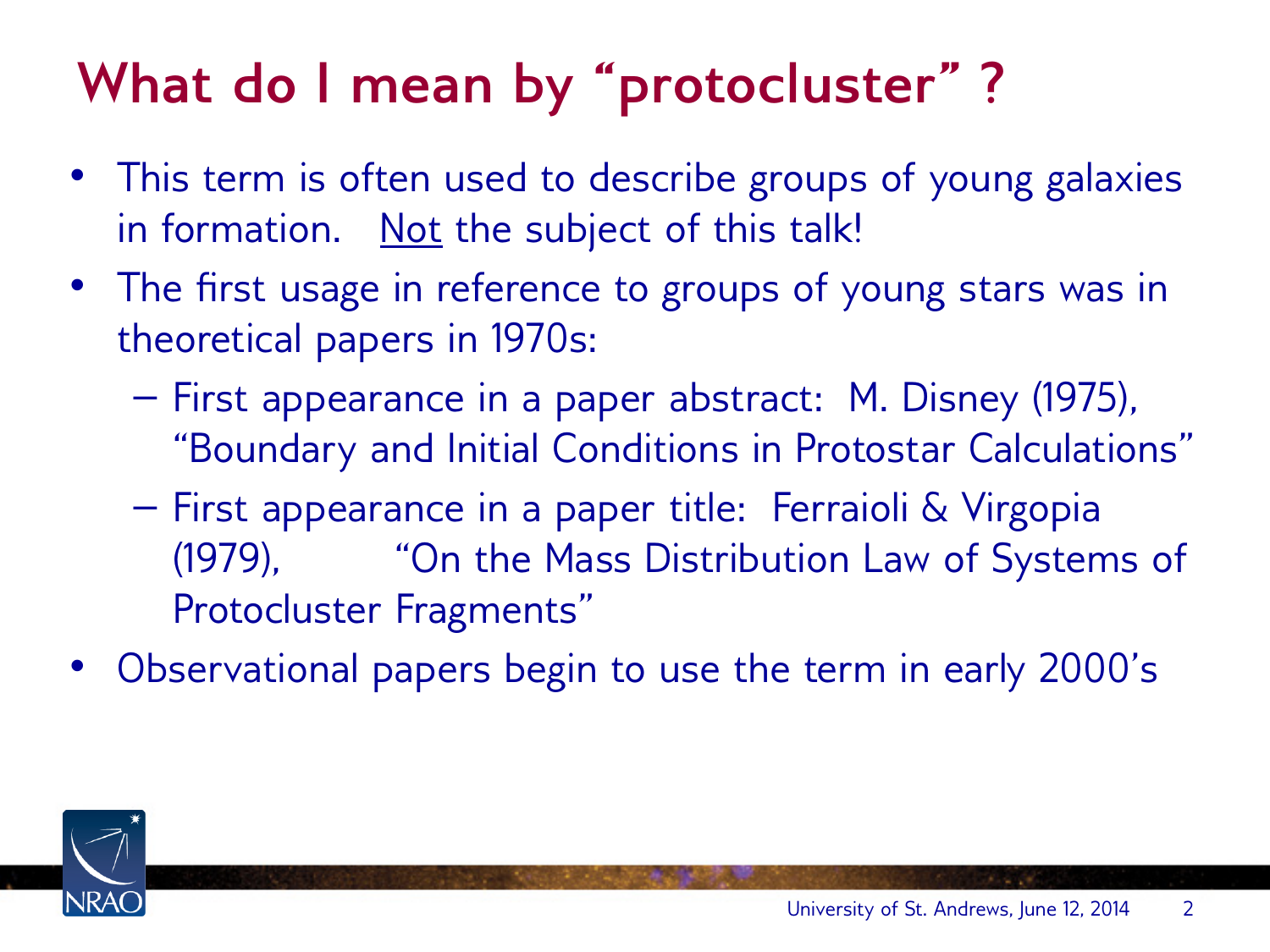

# What do I mean by “protocluster” ?
This term is often used to describe groups of young galaxies in formation.   Not the subject of this talk!
The first usage in reference to groups of young stars was in theoretical papers in 1970s:
First appearance in a paper abstract:  M. Disney (1975),  “Boundary and Initial Conditions in Protostar Calculations”
First appearance in a paper title:  Ferraioli & Virgopia (1979),         “On the Mass Distribution Law of Systems of Protocluster Fragments”
Observational papers begin to use the term in early 2000’s
University of St. Andrews, June 12, 2014
2